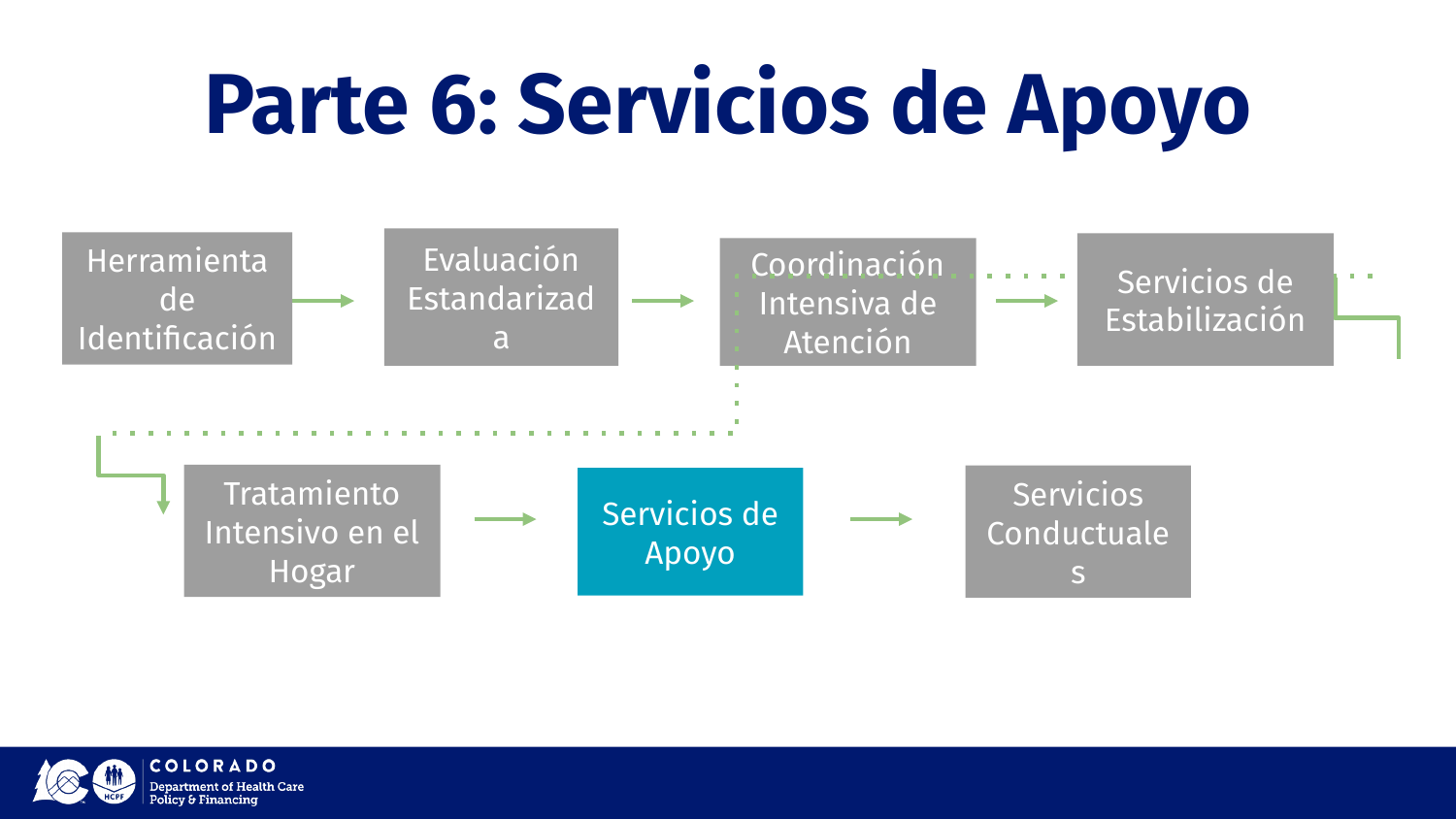

# Parte 6: Servicios de Apoyo
Evaluación Estandarizada
Herramienta de Identificación
Servicios de Estabilización
Coordinación Intensiva de Atención
Tratamiento Intensivo en el Hogar
Servicios Conductuales
Servicios de Apoyo